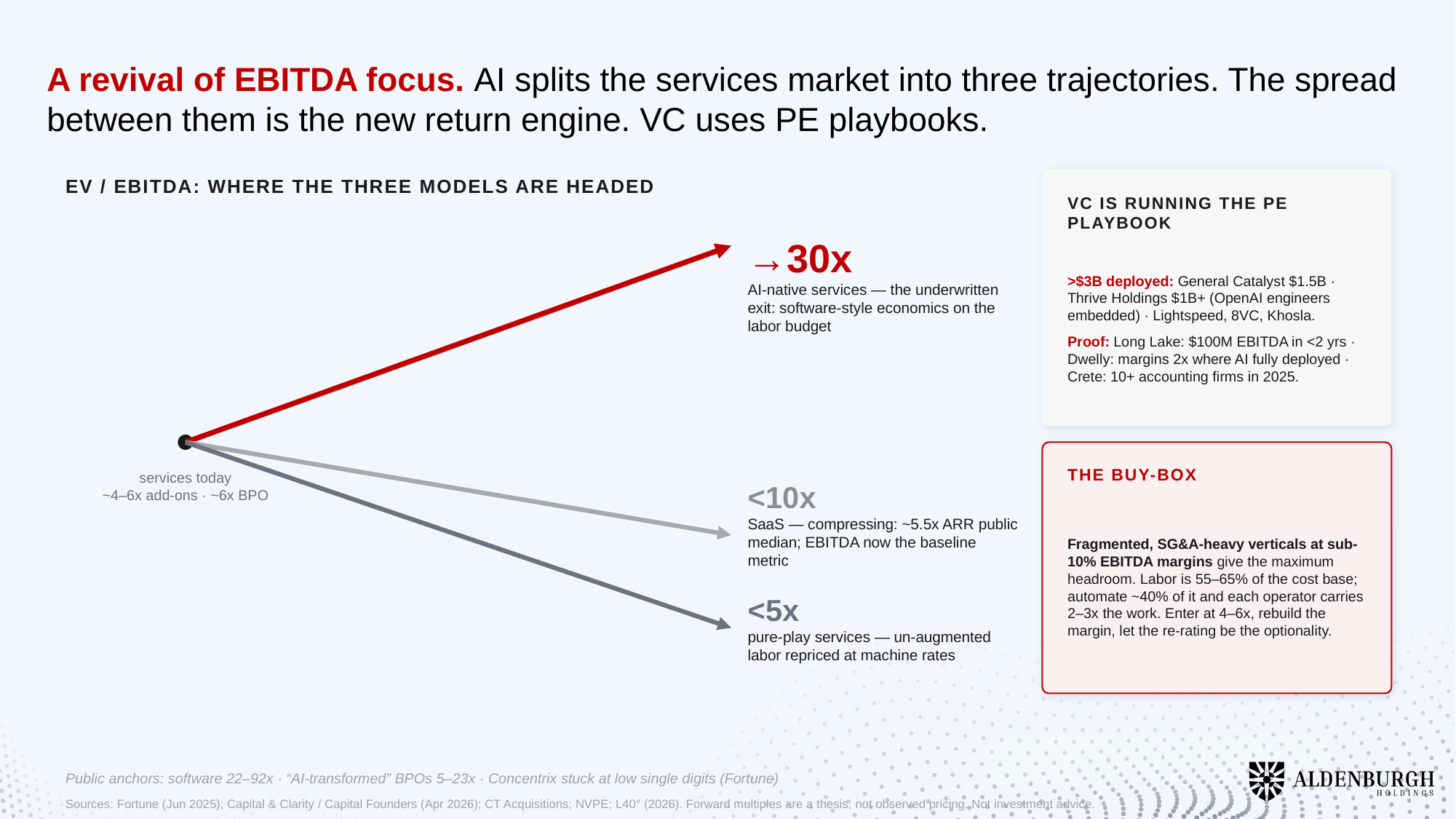

A revival of EBITDA focus. AI splits the services market into three trajectories. The spread between them is the new return engine. VC uses PE playbooks.
EV / EBITDA: WHERE THE THREE MODELS ARE HEADED

VC IS RUNNING THE PE PLAYBOOK
→30x
AI-native services — the underwritten exit: software-style economics on the labor budget
>$3B deployed: General Catalyst $1.5B · Thrive Holdings $1B+ (OpenAI engineers embedded) · Lightspeed, 8VC, Khosla.
Proof: Long Lake: $100M EBITDA in <2 yrs · Dwelly: margins 2x where AI fully deployed · Crete: 10+ accounting firms in 2025.

services today
~4–6x add-ons · ~6x BPO
THE BUY-BOX
<10x
SaaS — compressing: ~5.5x ARR public median; EBITDA now the baseline metric
Fragmented, SG&A-heavy verticals at sub-10% EBITDA margins give the maximum headroom. Labor is 55–65% of the cost base; automate ~40% of it and each operator carries 2–3x the work. Enter at 4–6x, rebuild the margin, let the re-rating be the optionality.
<5x
pure-play services — un-augmented labor repriced at machine rates
Public anchors: software 22–92x · “AI-transformed” BPOs 5–23x · Concentrix stuck at low single digits (Fortune)
Sources: Fortune (Jun 2025); Capital & Clarity / Capital Founders (Apr 2026); CT Acquisitions; NVPE; L40° (2026). Forward multiples are a thesis, not observed pricing. Not investment advice.